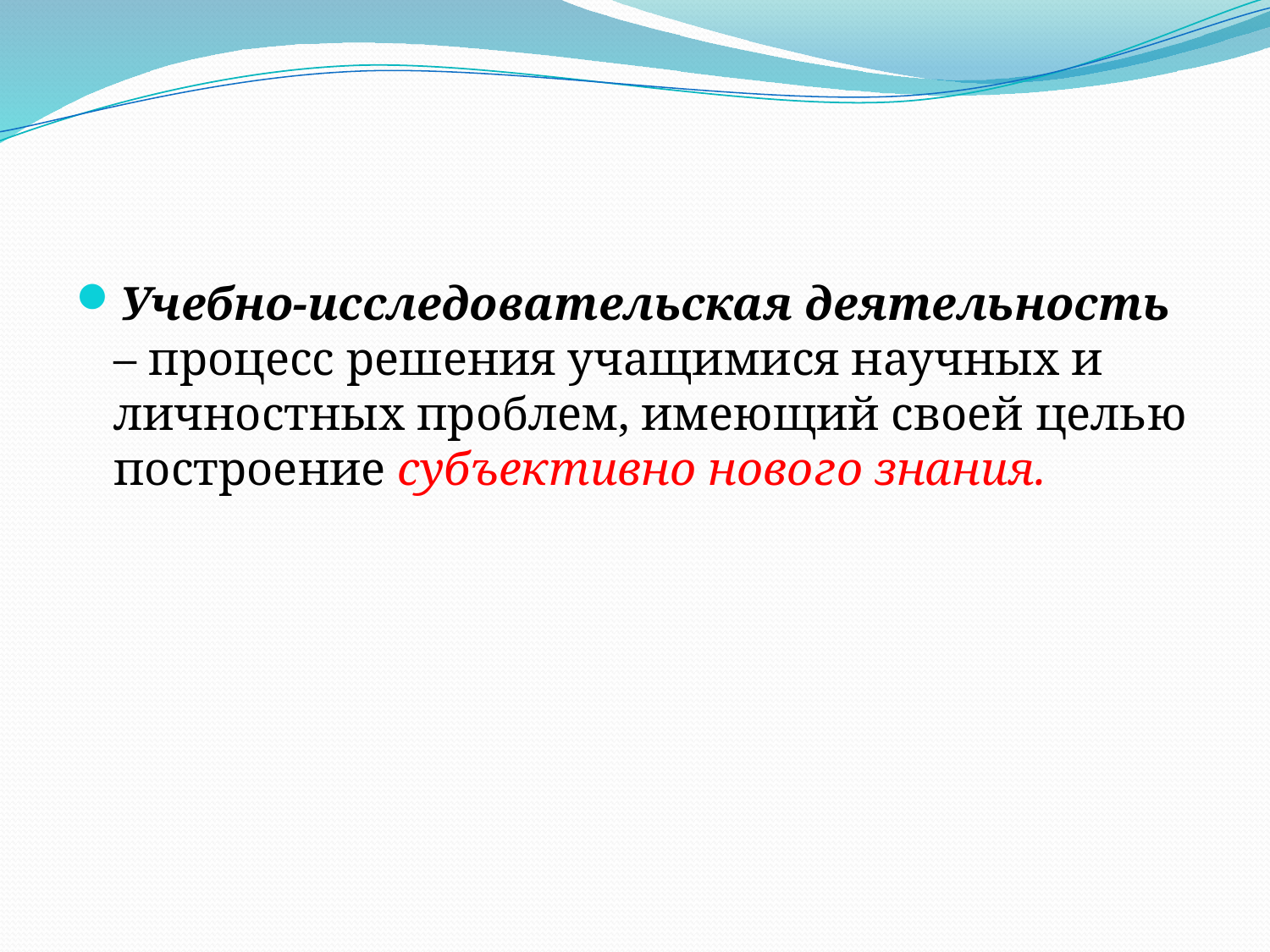

Учебно-исследовательская деятельность – процесс решения учащимися научных и личностных проблем, имеющий своей целью построение субъективно нового знания.